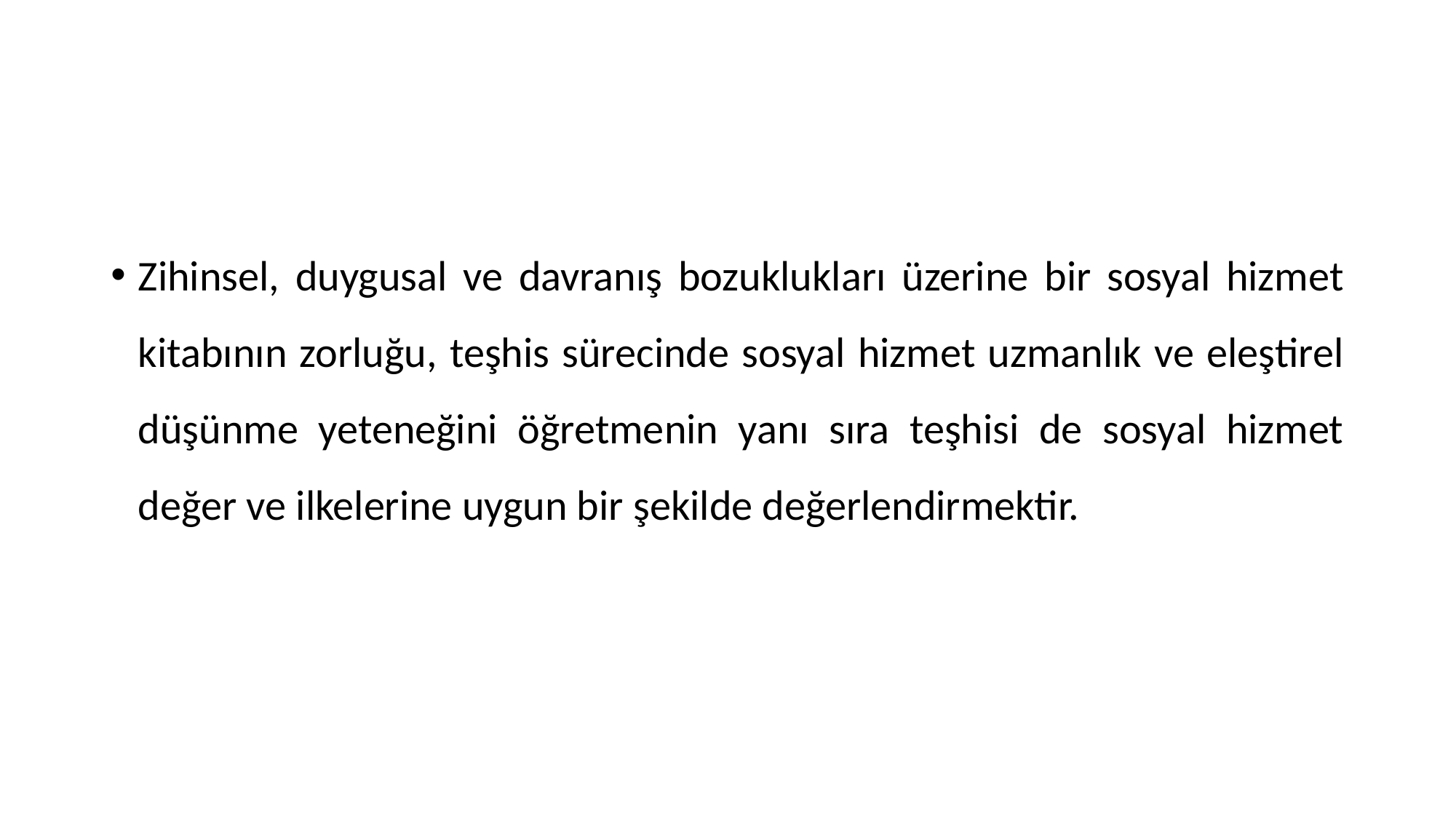

#
Zihinsel, duygusal ve davranış bozuklukları üzerine bir sosyal hizmet kitabının zorluğu, teşhis sürecinde sosyal hizmet uzmanlık ve eleştirel düşünme yeteneğini öğretmenin yanı sıra teşhisi de sosyal hizmet değer ve ilkelerine uygun bir şekilde değerlendirmektir.